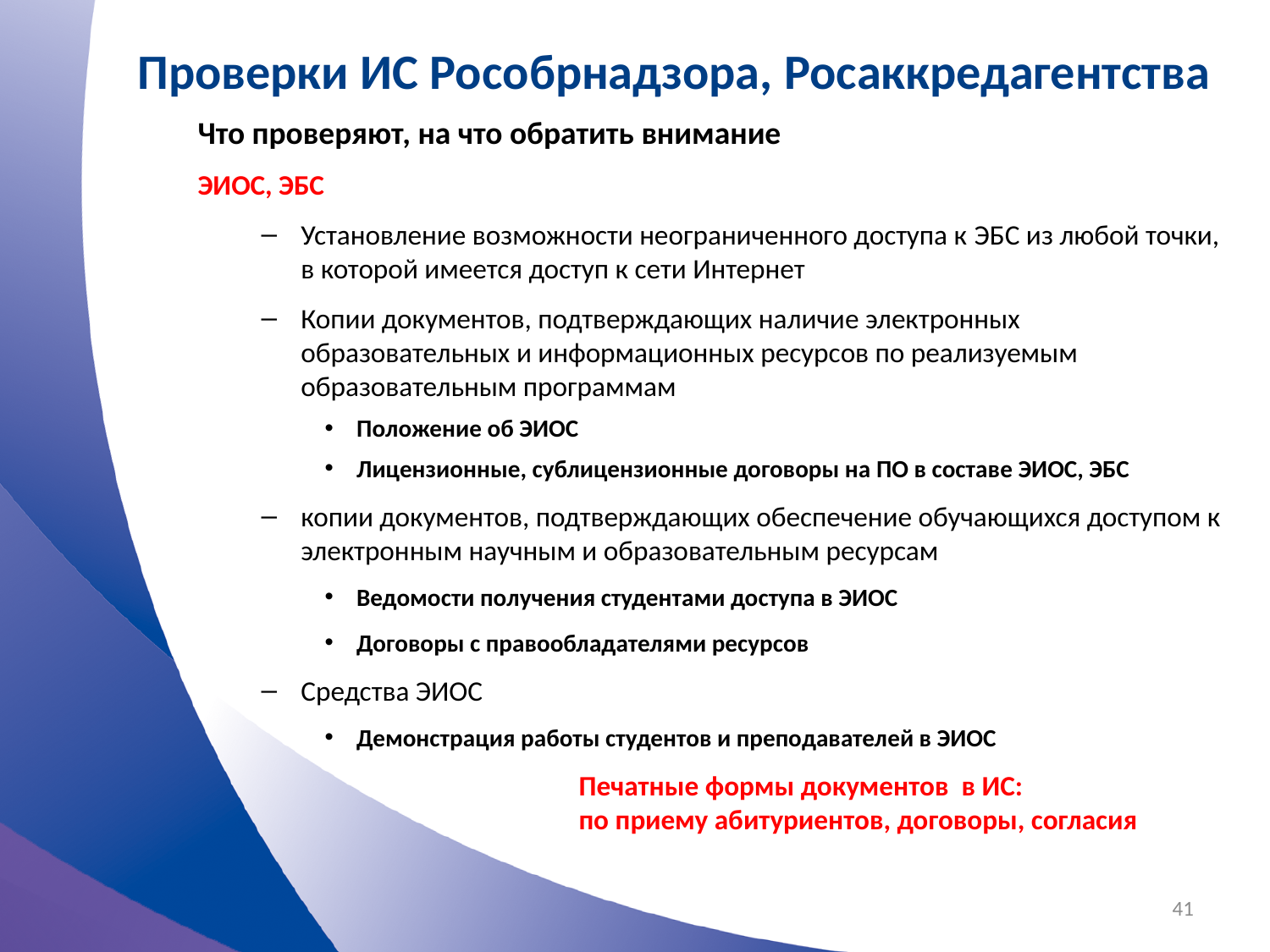

# Проверки ИС Рособрнадзора, Росаккредагентства
Что проверяют, на что обратить внимание
ЭИОС, ЭБС
Установление возможности неограниченного доступа к ЭБС из любой точки, в которой имеется доступ к сети Интернет
Копии документов, подтверждающих наличие электронных образовательных и информационных ресурсов по реализуемым образовательным программам
Положение об ЭИОС
Лицензионные, сублицензионные договоры на ПО в составе ЭИОС, ЭБС
копии документов, подтверждающих обеспечение обучающихся доступом к электронным научным и образовательным ресурсам
Ведомости получения студентами доступа в ЭИОС
Договоры с правообладателями ресурсов
Средства ЭИОС
Демонстрация работы студентов и преподавателей в ЭИОС
Печатные формы документов  в ИС:
по приему абитуриентов, договоры, согласия

41